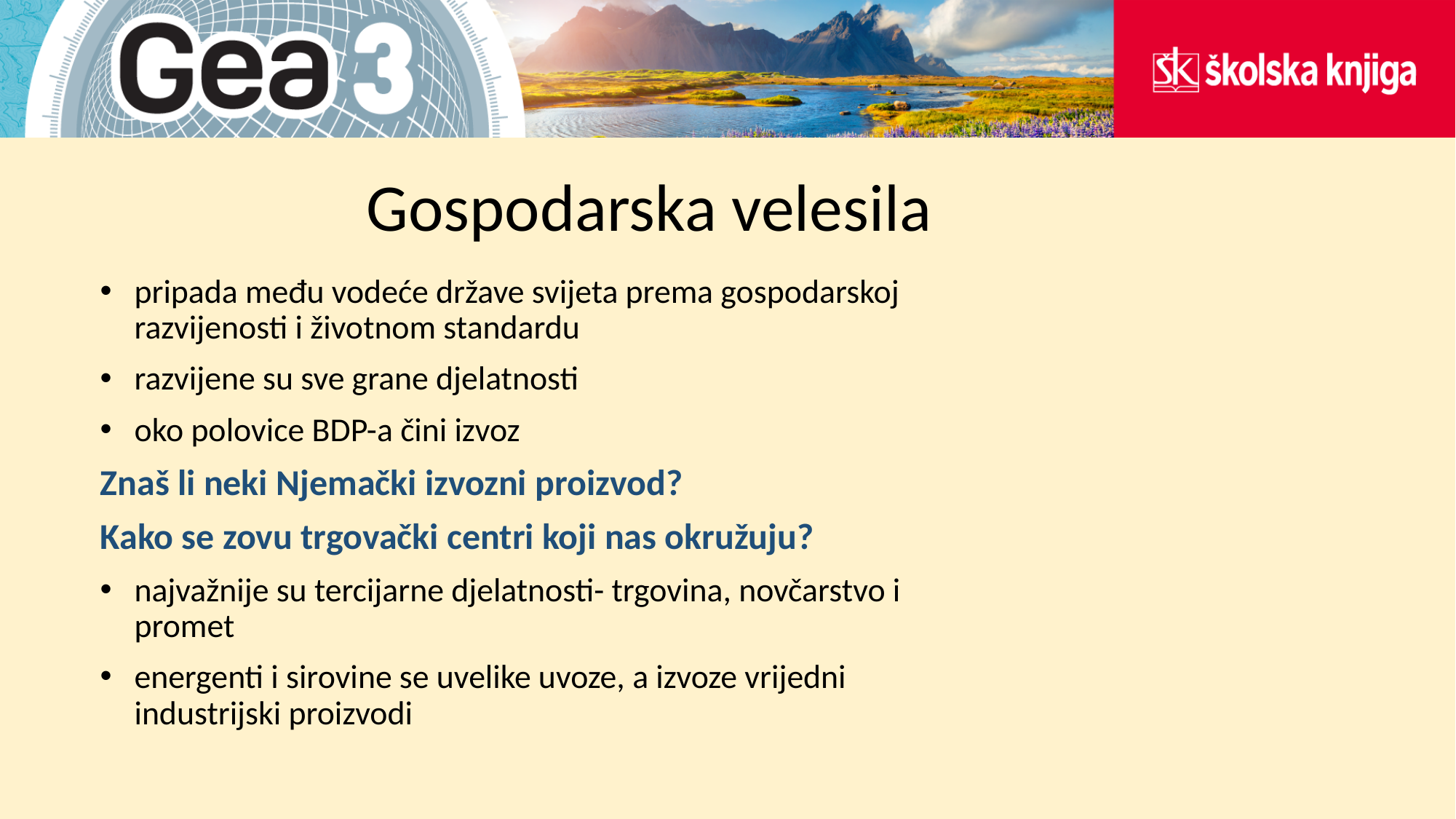

# Gospodarska velesila
pripada među vodeće države svijeta prema gospodarskoj razvijenosti i životnom standardu
razvijene su sve grane djelatnosti
oko polovice BDP-a čini izvoz
Znaš li neki Njemački izvozni proizvod?
Kako se zovu trgovački centri koji nas okružuju?
najvažnije su tercijarne djelatnosti- trgovina, novčarstvo i promet
energenti i sirovine se uvelike uvoze, a izvoze vrijedni industrijski proizvodi